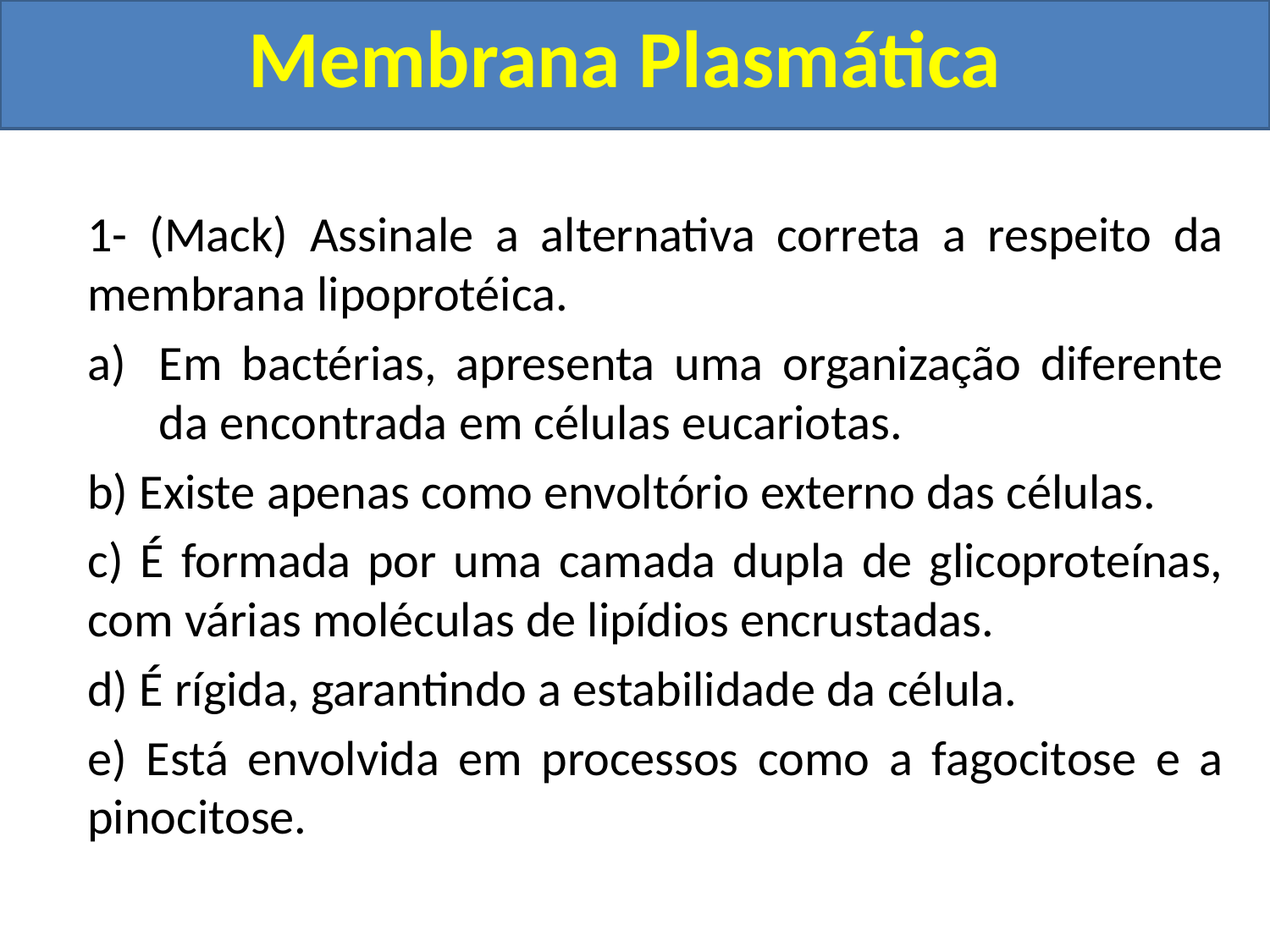

Membrana Plasmática
1- (Mack) Assinale a alternativa correta a respeito da membrana lipoprotéica.
Em bactérias, apresenta uma organização diferente da encontrada em células eucariotas.
b) Existe apenas como envoltório externo das células.
c) É formada por uma camada dupla de glicoproteínas, com várias moléculas de lipídios encrustadas.
d) É rígida, garantindo a estabilidade da célula.
e) Está envolvida em processos como a fagocitose e a pinocitose.